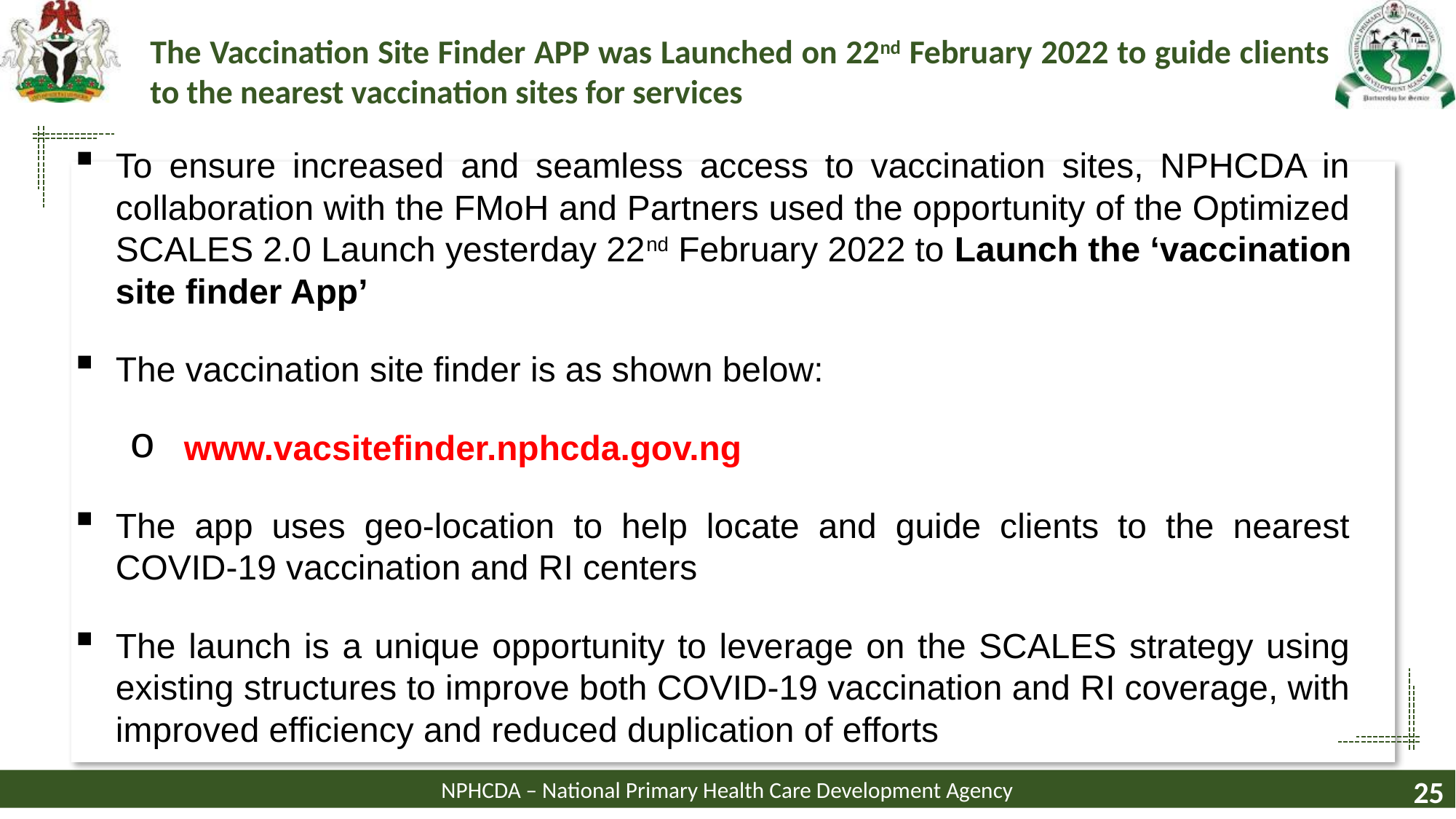

The Vaccination Site Finder APP was Launched on 22nd February 2022 to guide clients to the nearest vaccination sites for services
To ensure increased and seamless access to vaccination sites, NPHCDA in collaboration with the FMoH and Partners used the opportunity of the Optimized SCALES 2.0 Launch yesterday 22nd February 2022 to Launch the ‘vaccination site finder App’
The vaccination site finder is as shown below:
www.vacsitefinder.nphcda.gov.ng
The app uses geo-location to help locate and guide clients to the nearest COVID-19 vaccination and RI centers
The launch is a unique opportunity to leverage on the SCALES strategy using existing structures to improve both COVID-19 vaccination and RI coverage, with improved efficiency and reduced duplication of efforts

25